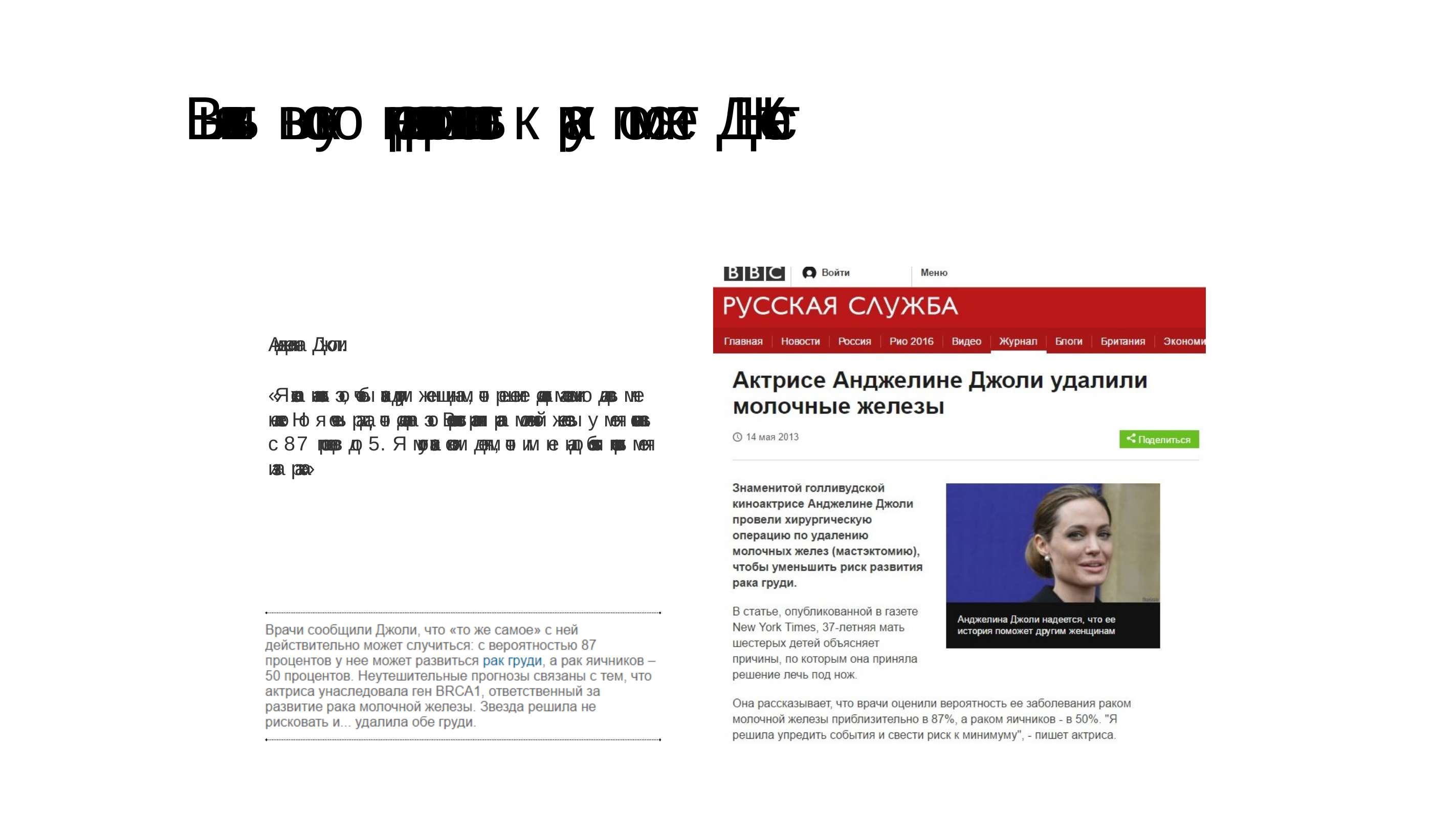

# Выявить высокую предрасположенность  к раку поможет ДНК-тест

Анджелина Джоли:

«Я хотела написать это, чтобы сказать  другим женщинам, что решение сделать  мастэктомию далось мне нелегко. Но я  очень рада, что сделала это. Вероятность  развития рака молочной железы у меня  снизилась с 87 процентов до 5. Я могу  сказать своим детям, что им не надо  бояться потерять меня из-за рака»